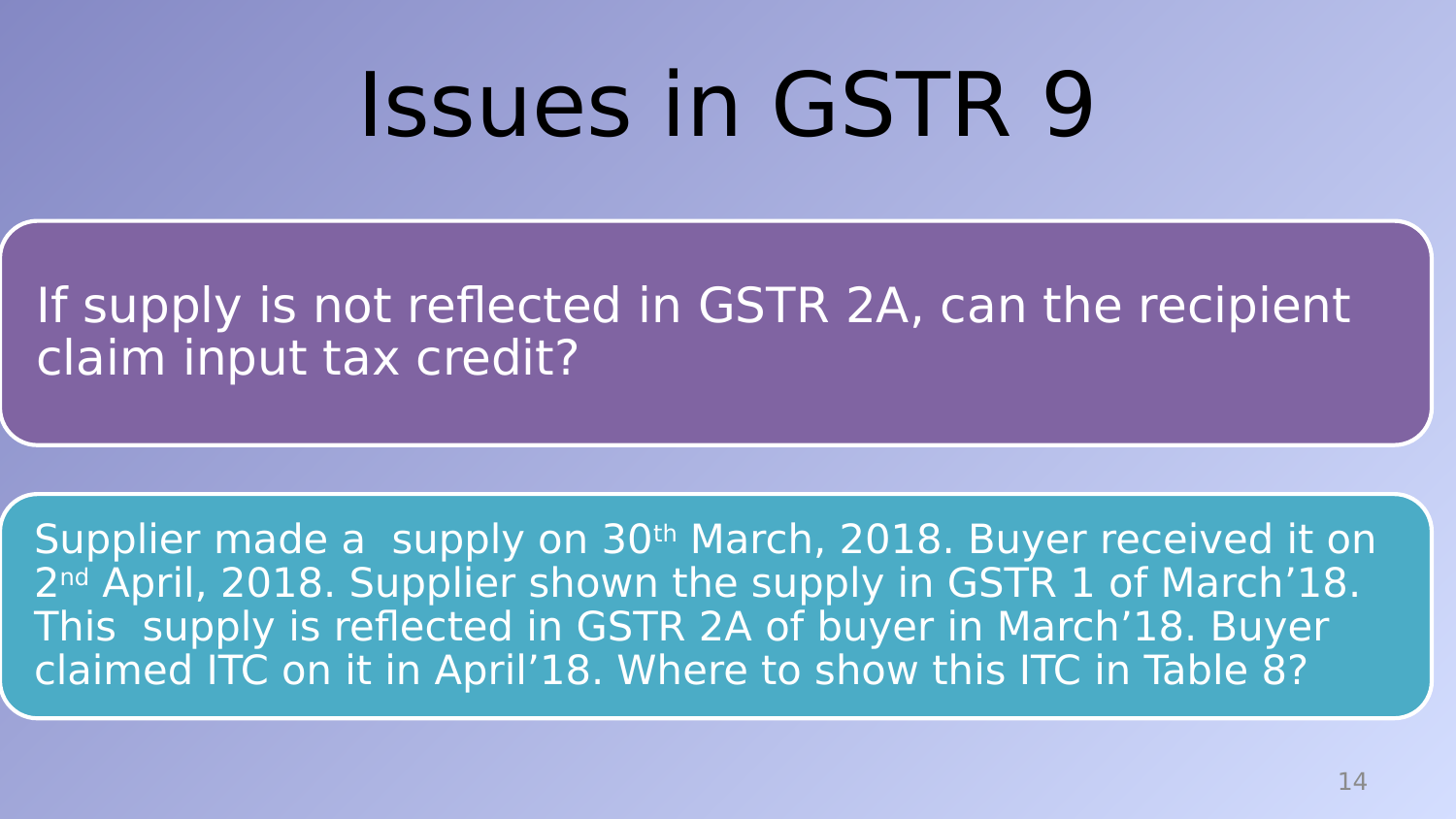

# Issues in GSTR 9
If supply is not reflected in GSTR 2A, can the recipient claim input tax credit?
Supplier made a  supply on 30th March, 2018. Buyer received it on 2nd April, 2018. Supplier shown the supply in GSTR 1 of March’18. This  supply is reflected in GSTR 2A of buyer in March’18. Buyer claimed ITC on it in April’18. Where to show this ITC in Table 8?

14